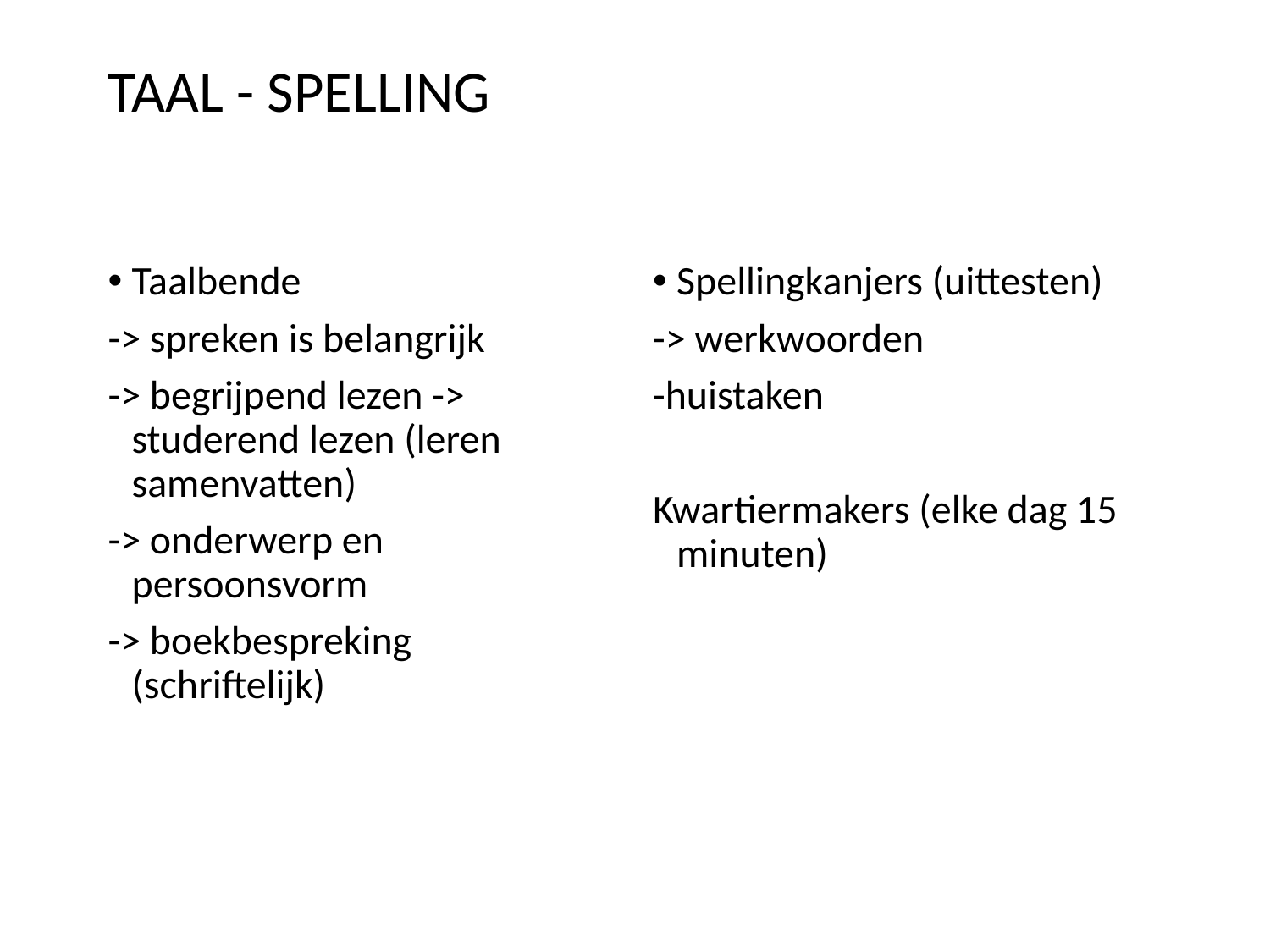

# TAAL - SPELLING
Taalbende
-> spreken is belangrijk
-> begrijpend lezen ->  studerend lezen (leren samenvatten)
-> onderwerp en persoonsvorm
-> boekbespreking (schriftelijk)
Spellingkanjers (uittesten)
-> werkwoorden
-huistaken

Kwartiermakers (elke dag 15 minuten)